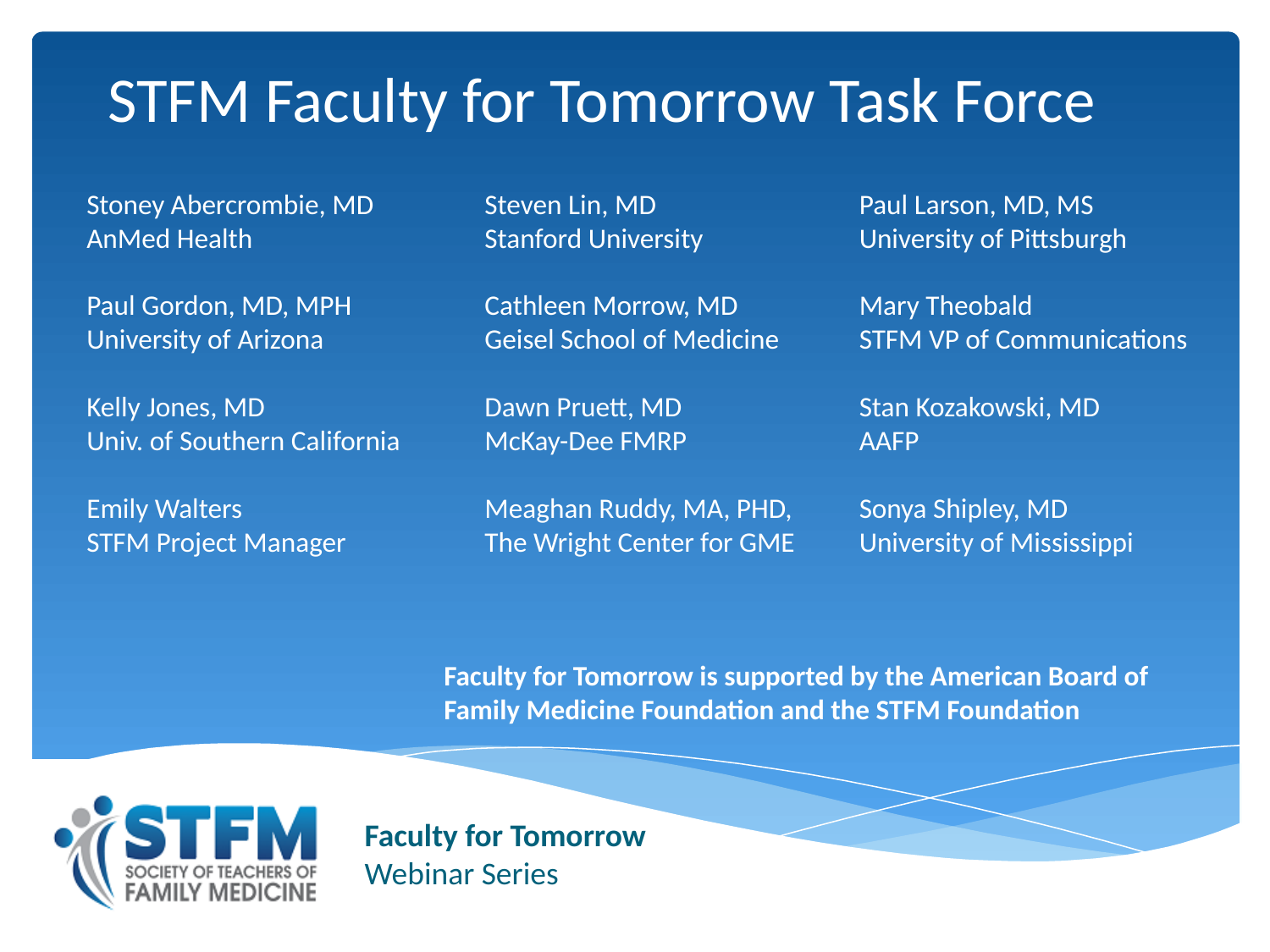

# STFM Faculty for Tomorrow Task Force

Stoney Abercrombie, MD
AnMed Health

Paul Gordon, MD, MPH
University of Arizona

Kelly Jones, MD
Univ. of Southern California

Emily Walters
STFM Project Manager
Steven Lin, MD
Stanford University

Cathleen Morrow, MD
Geisel School of Medicine
Dawn Pruett, MD
McKay-Dee FMRP

Meaghan Ruddy, MA, PHD,
The Wright Center for GME

Paul Larson, MD, MS
University of Pittsburgh

Mary Theobald
STFM VP of Communications

Stan Kozakowski, MD
AAFP

Sonya Shipley, MD
University of Mississippi
Faculty for Tomorrow is supported by the American Board of Family Medicine Foundation and the STFM Foundation